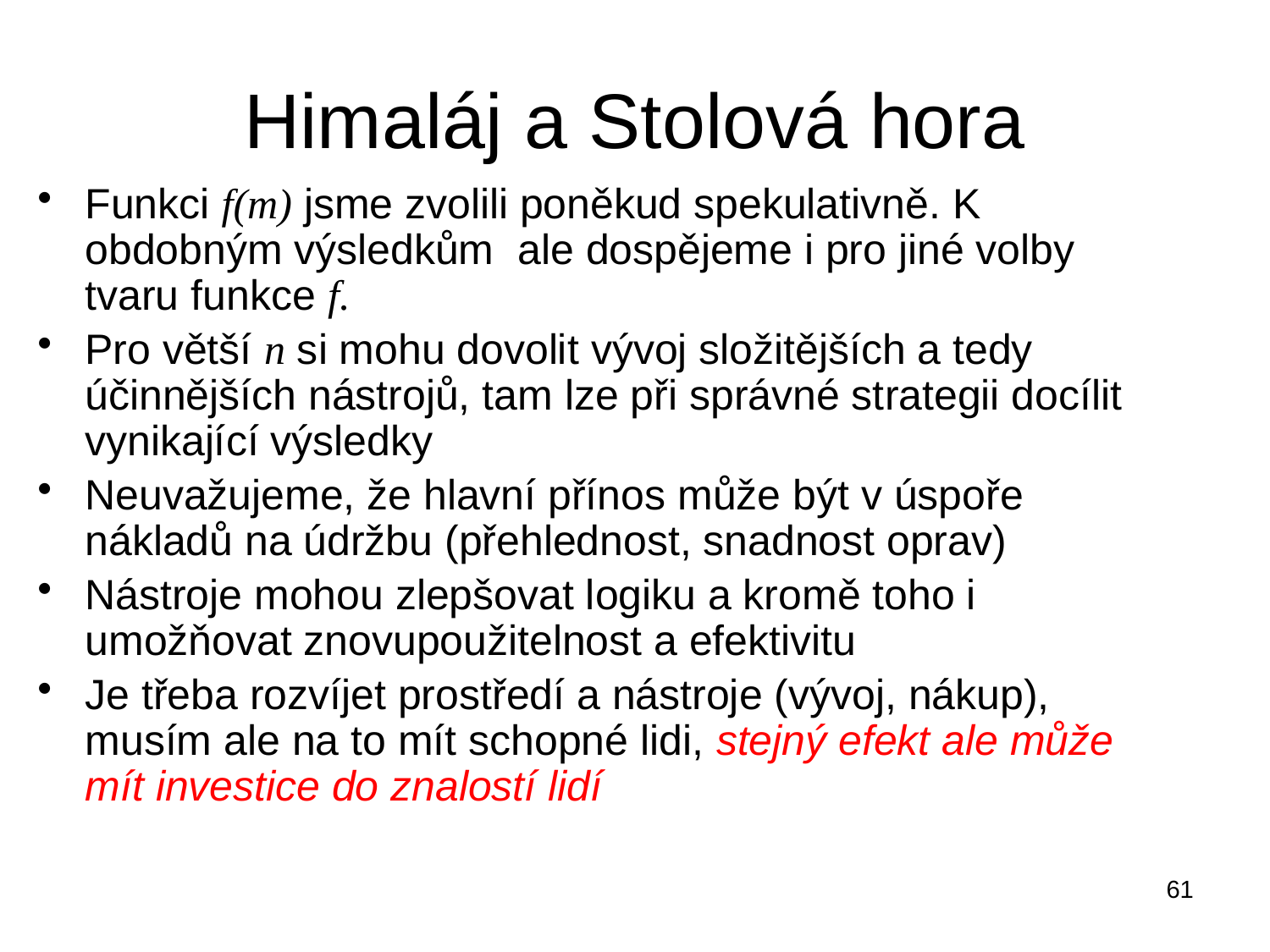

# Himaláj a Stolová hora
Funkci f(m) jsme zvolili poněkud spekulativně. K obdobným výsledkům  ale dospějeme i pro jiné volby tvaru funkce f.
Pro větší n si mohu dovolit vývoj složitějších a tedy účinnějších nástrojů, tam lze při správné strategii docílit vynikající výsledky
Neuvažujeme, že hlavní přínos může být v úspoře nákladů na údržbu (přehlednost, snadnost oprav)
Nástroje mohou zlepšovat logiku a kromě toho i umožňovat znovupoužitelnost a efektivitu
Je třeba rozvíjet prostředí a nástroje (vývoj, nákup), musím ale na to mít schopné lidi, stejný efekt ale může mít investice do znalostí lidí
61